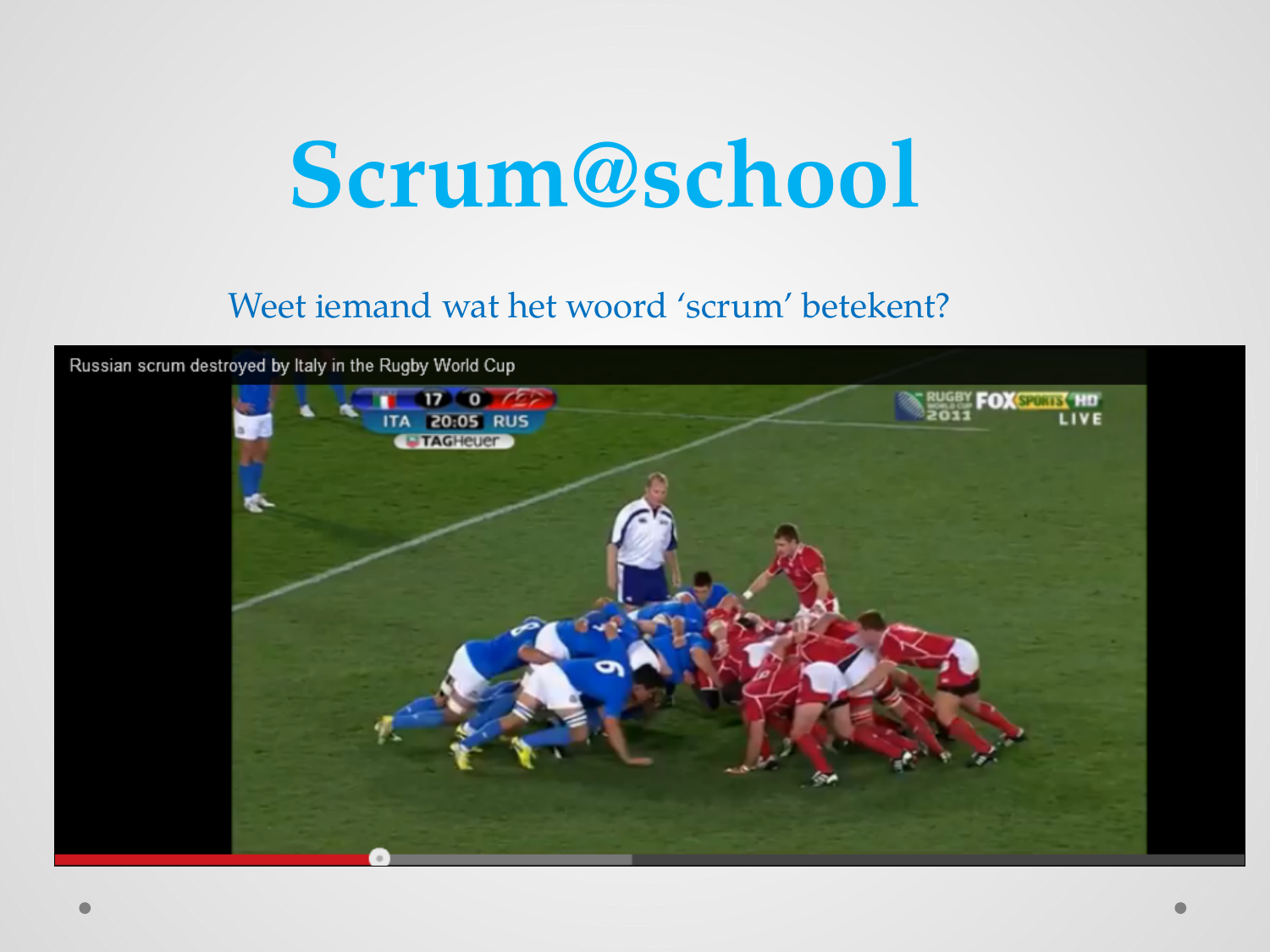

# Scrum@school
Weet iemand wat het woord ‘scrum’ betekent?